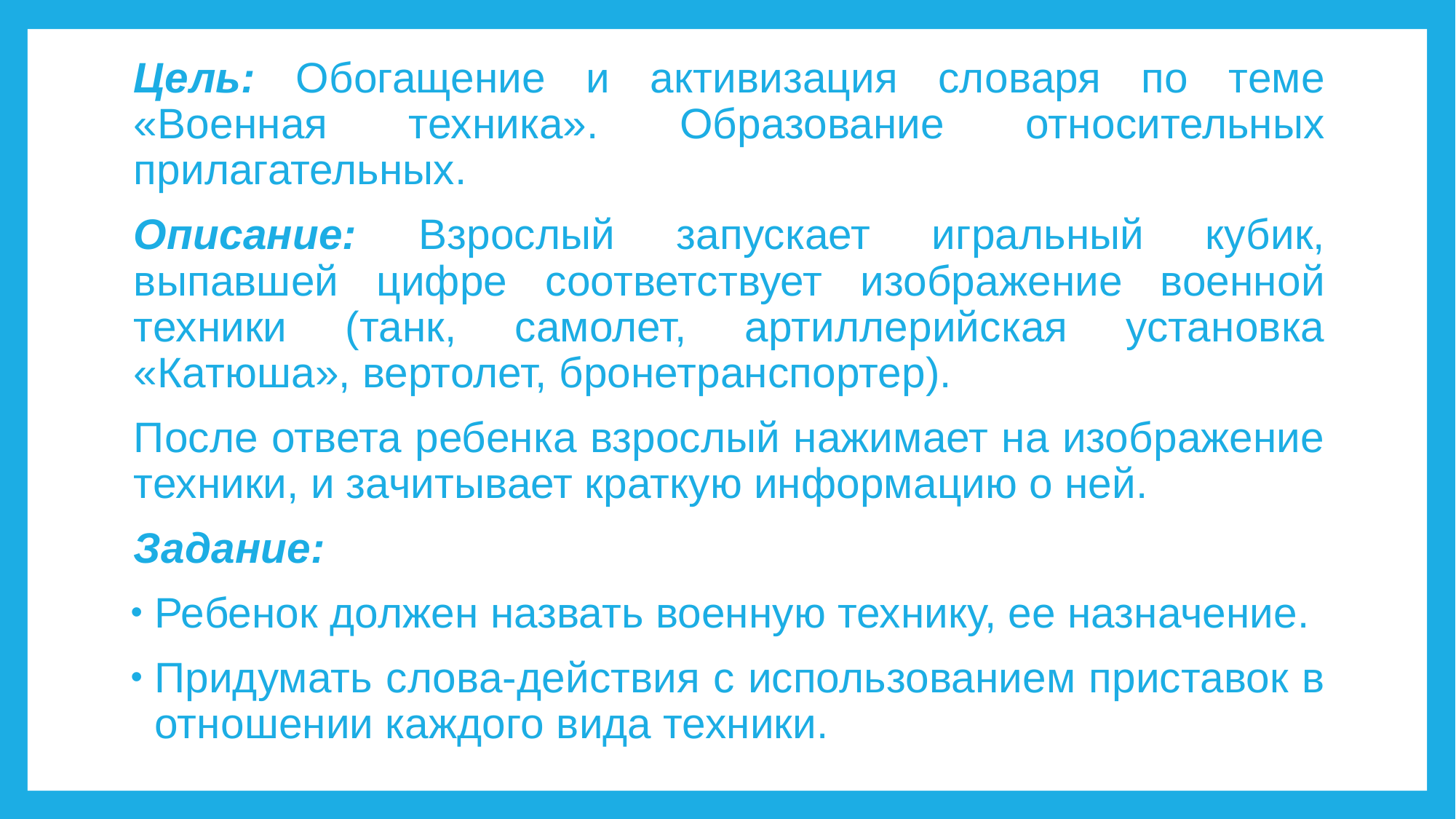

Цель: Обогащение и активизация словаря по теме «Военная техника». Образование относительных прилагательных.
	Описание: Взрослый запускает игральный кубик, выпавшей цифре соответствует изображение военной техники (танк, самолет, артиллерийская установка «Катюша», вертолет, бронетранспортер).
	После ответа ребенка взрослый нажимает на изображение техники, и зачитывает краткую информацию о ней.
	Задание:
Ребенок должен назвать военную технику, ее назначение.
Придумать слова-действия с использованием приставок в отношении каждого вида техники.